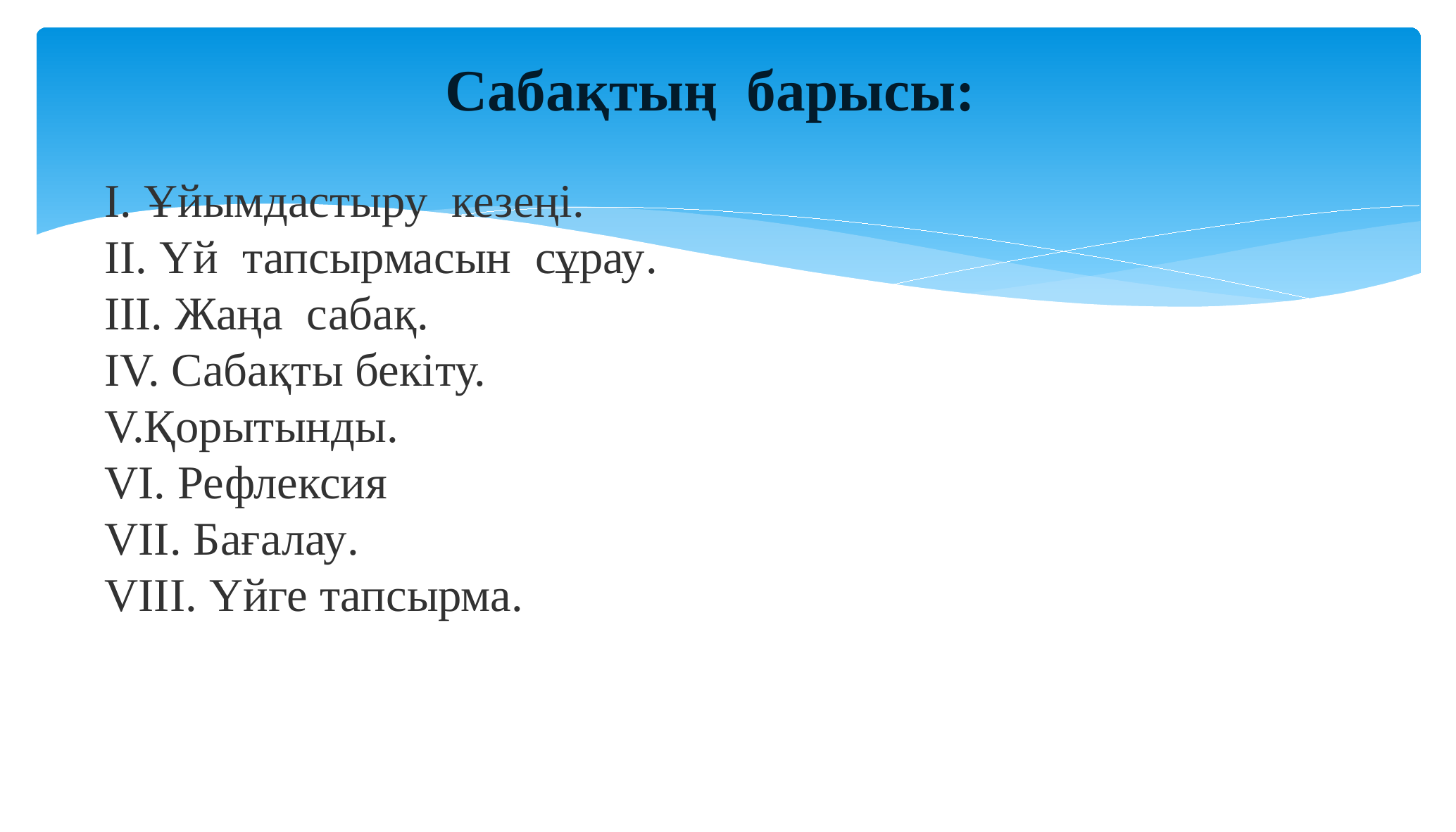

# Сабақтың  барысы:
I. Ұйымдастыру  кезеңі.
II. Үй  тапсырмасын  сұрау.
III. Жаңа  сабақ.
IV. Сабақты бекіту.
V.Қорытынды.
VI. Рефлексия
VII. Бағалау.
VIII. Үйге тапсырма.